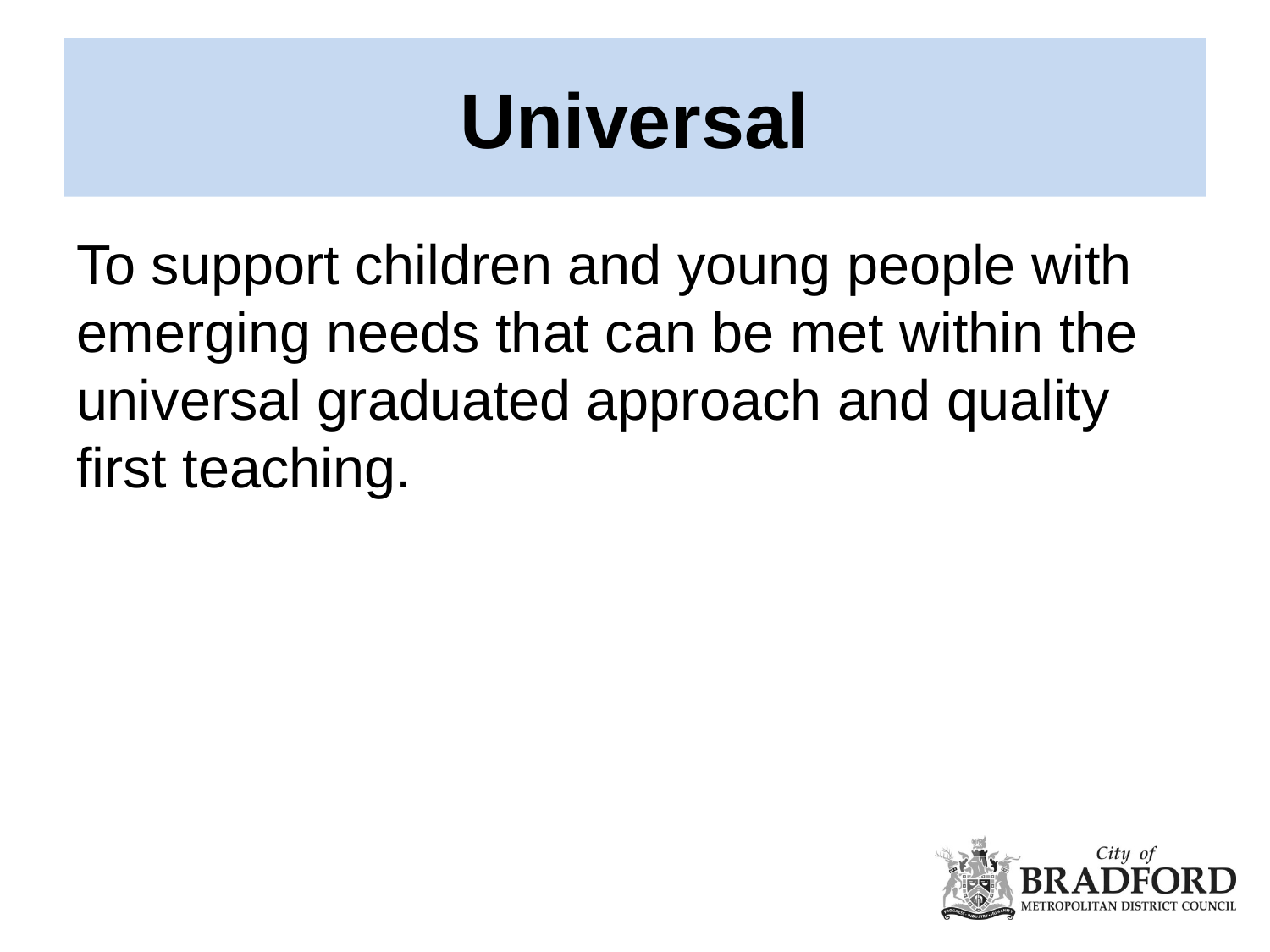

# Universal
To support children and young people with emerging needs that can be met within the universal graduated approach and quality first teaching.